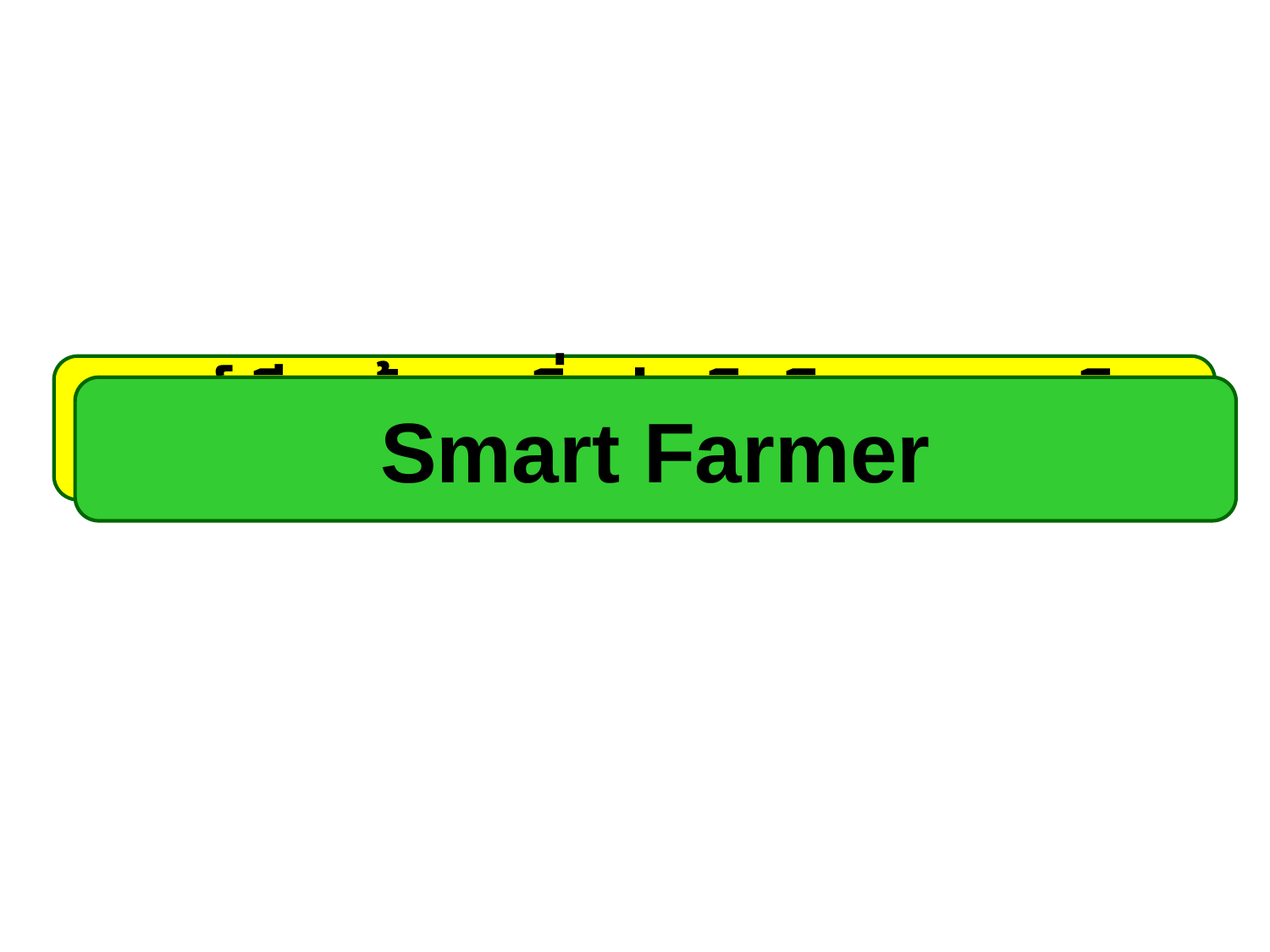

ศูนย์เรียนรู้การเพิ่มประสิทธิภาพการผลิตสินค้าเกษตร (ศพก.)
Smart Farmer